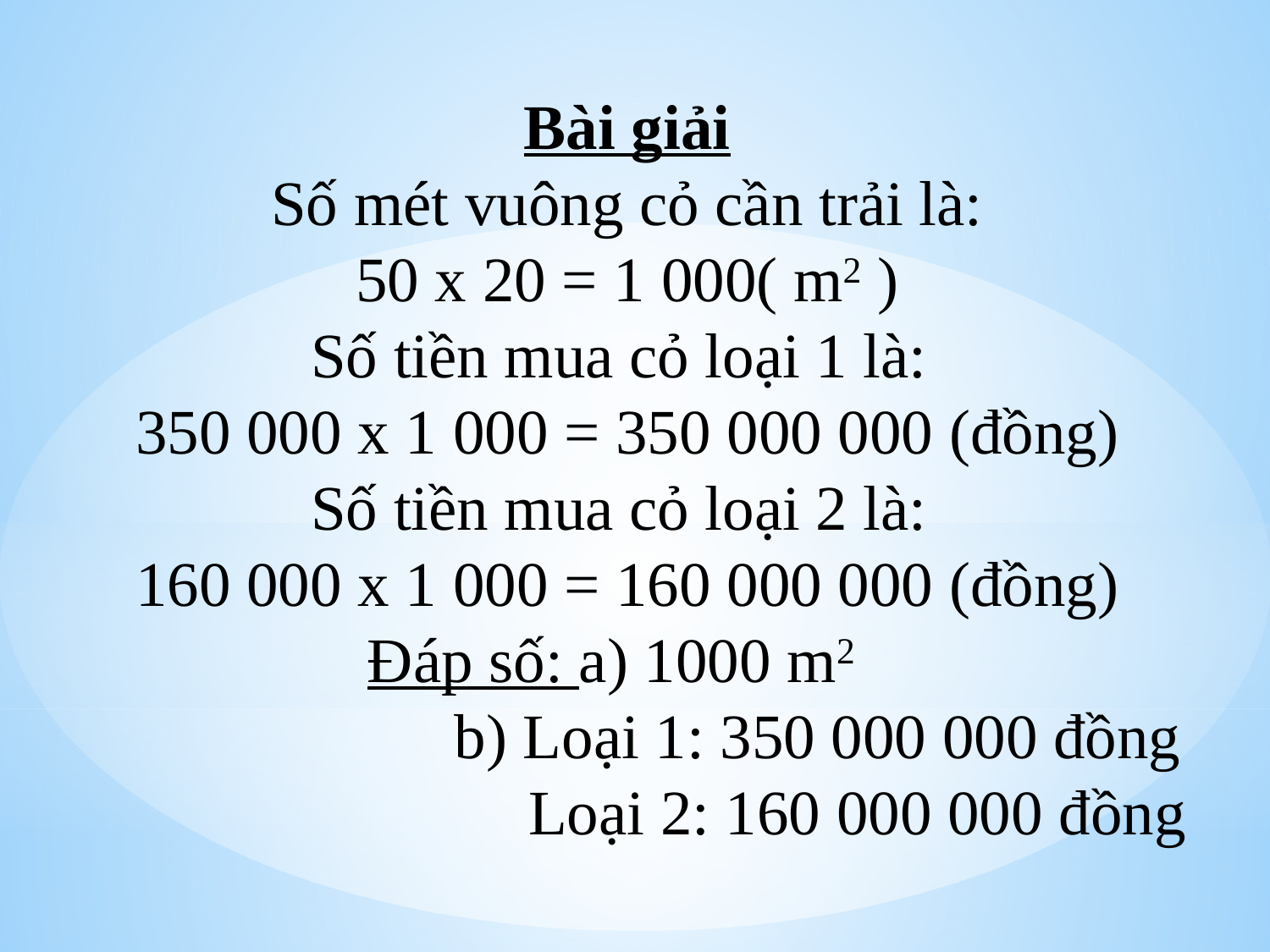

Bài giải
Số mét vuông cỏ cần trải là:
50 x 20 = 1 000( m2 )
Số tiền mua cỏ loại 1 là:
350 000 x 1 000 = 350 000 000 (đồng)
Số tiền mua cỏ loại 2 là:
160 000 x 1 000 = 160 000 000 (đồng)
Đáp số: a) 1000 m2
			b) Loại 1: 350 000 000 đồng
			     Loại 2: 160 000 000 đồng